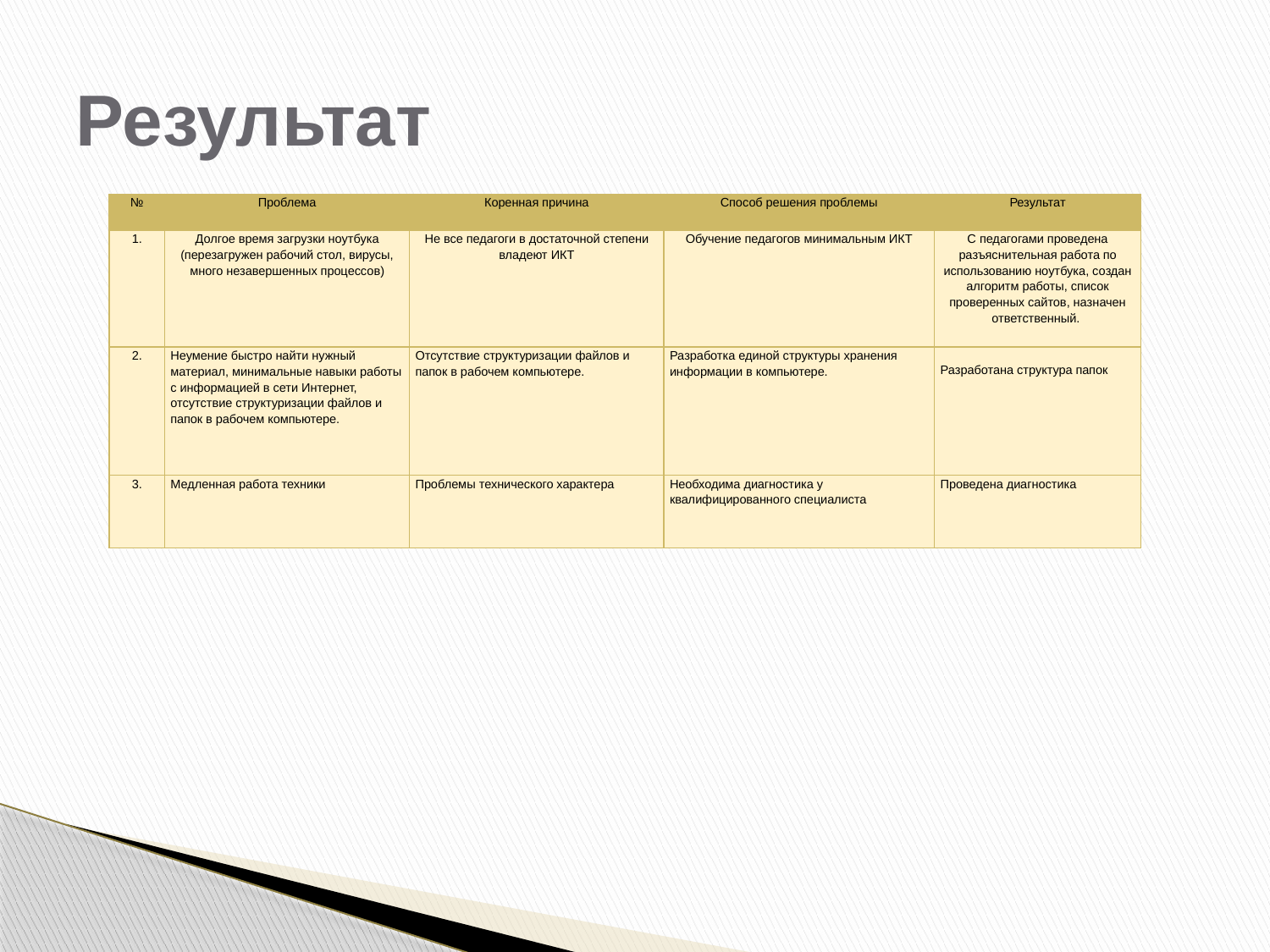

# Результат
| № | Проблема | Коренная причина | Способ решения проблемы | Результат |
| --- | --- | --- | --- | --- |
| 1. | Долгое время загрузки ноутбука (перезагружен рабочий стол, вирусы, много незавершенных процессов) | Не все педагоги в достаточной степени владеют ИКТ | Обучение педагогов минимальным ИКТ | С педагогами проведена разъяснительная работа по использованию ноутбука, создан алгоритм работы, список проверенных сайтов, назначен ответственный. |
| 2. | Неумение быстро найти нужный материал, минимальные навыки работы с информацией в сети Интернет, отсутствие структуризации файлов и папок в рабочем компьютере. | Отсутствие структуризации файлов и папок в рабочем компьютере. | Разработка единой структуры хранения информации в компьютере. | Разработана структура папок |
| 3. | Медленная работа техники | Проблемы технического характера | Необходима диагностика у квалифицированного специалиста | Проведена диагностика |